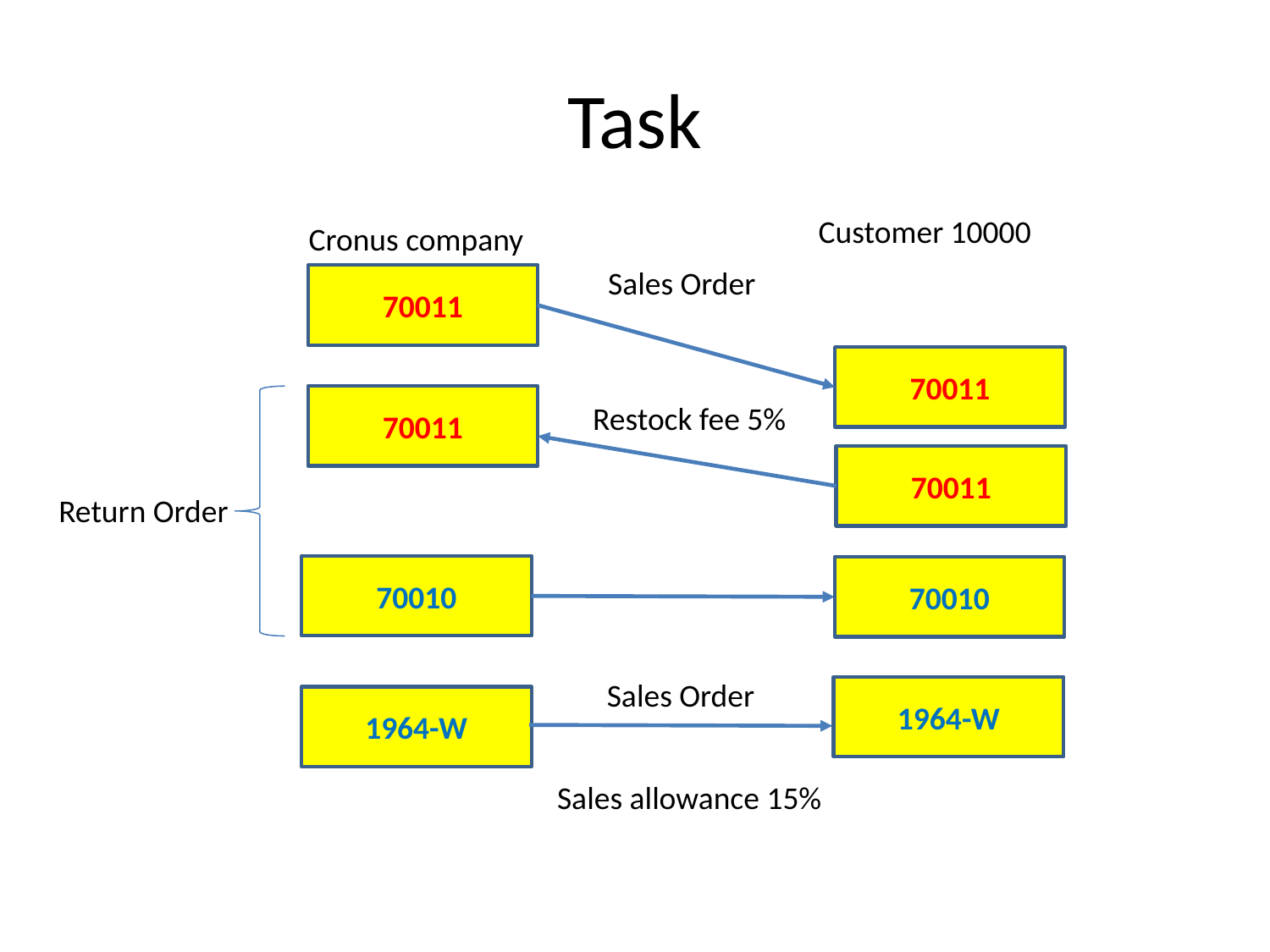

# Task
Customer 10000
Cronus company
Sales Order
70011
70011

70011
Restock fee 5%
70011
Return Order
70010
70010
Sales Order
1964-W
1964-W
Sales allowance 15%